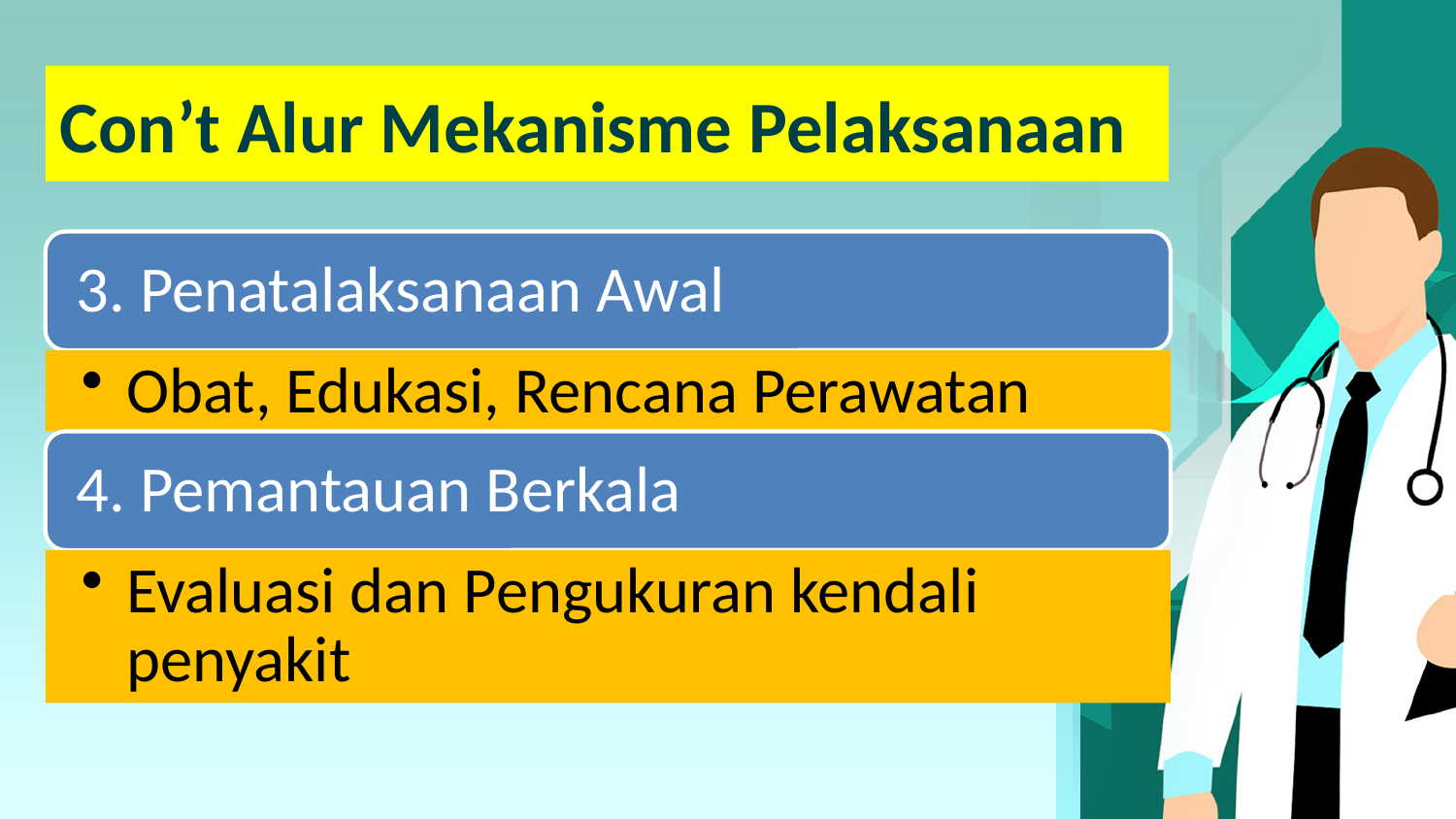

# Con’t Alur Mekanisme Pelaksanaan
3. Penatalaksanaan Awal
Obat, Edukasi, Rencana Perawatan
4. Pemantauan Berkala
Evaluasi dan Pengukuran kendali penyakit